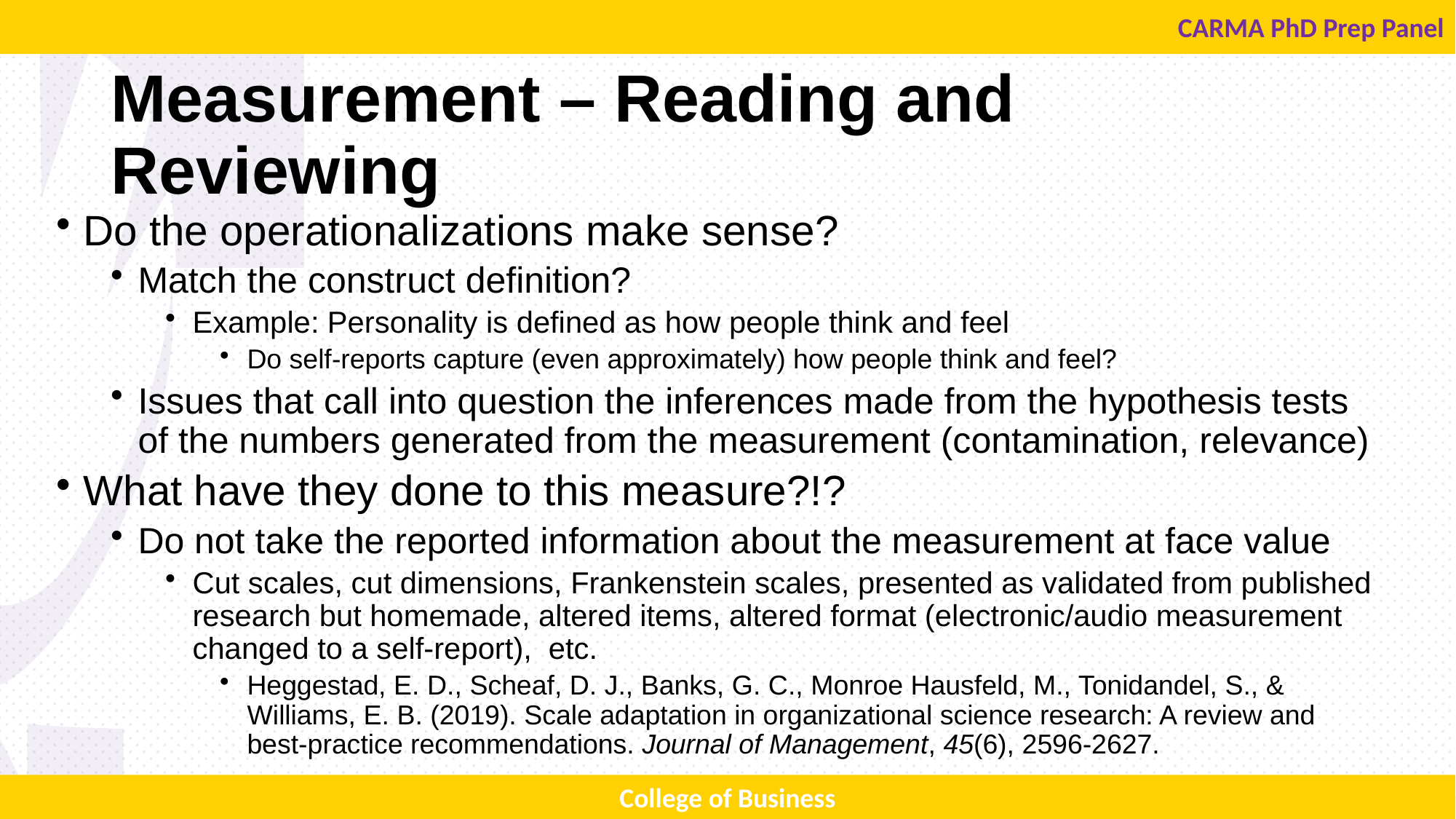

CARMA PhD Prep Panel
# Measurement – Reading and Reviewing
Do the operationalizations make sense?
Match the construct definition?
Example: Personality is defined as how people think and feel
Do self-reports capture (even approximately) how people think and feel?
Issues that call into question the inferences made from the hypothesis tests of the numbers generated from the measurement (contamination, relevance)
What have they done to this measure?!?
Do not take the reported information about the measurement at face value
Cut scales, cut dimensions, Frankenstein scales, presented as validated from published research but homemade, altered items, altered format (electronic/audio measurement changed to a self-report),  etc.
Heggestad, E. D., Scheaf, D. J., Banks, G. C., Monroe Hausfeld, M., Tonidandel, S., & Williams, E. B. (2019). Scale adaptation in organizational science research: A review and best-practice recommendations. Journal of Management, 45(6), 2596-2627.

College of Business